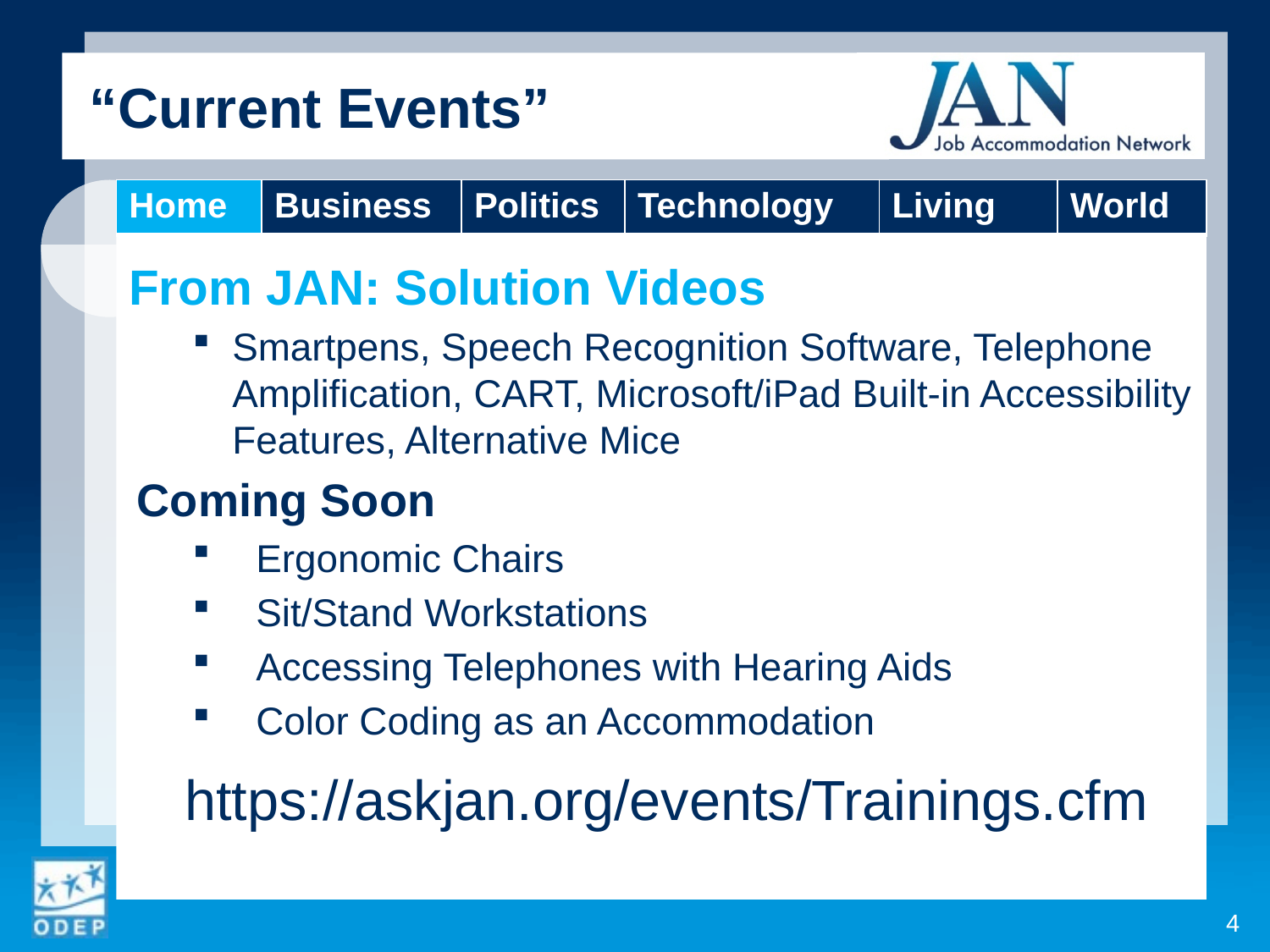

“Current Events”

From JAN: Solution Videos
Smartpens, Speech Recognition Software, Telephone Amplification, CART, Microsoft/iPad Built-in Accessibility Features, Alternative Mice
Coming Soon
Ergonomic Chairs
Sit/Stand Workstations
Accessing Telephones with Hearing Aids
Color Coding as an Accommodation
  https://askjan.org/events/Trainings.cfm
| Home | Business | Politics | Technology | Living | World |
| --- | --- | --- | --- | --- | --- |
4